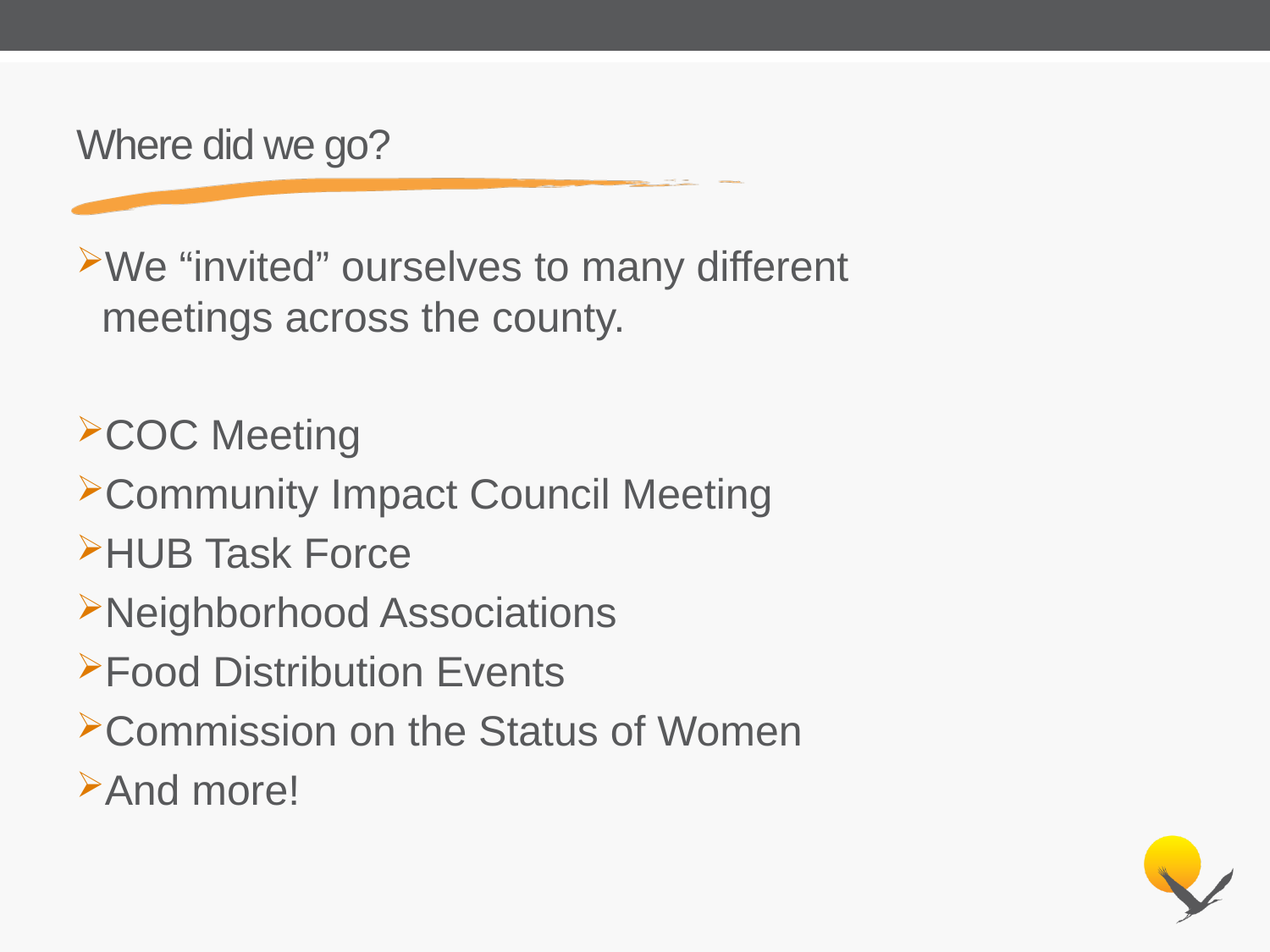

# Where did we go?
We “invited” ourselves to many different meetings across the county.

COC Meeting
Community Impact Council Meeting
HUB Task Force
Neighborhood Associations
Food Distribution Events
Commission on the Status of Women
And more!